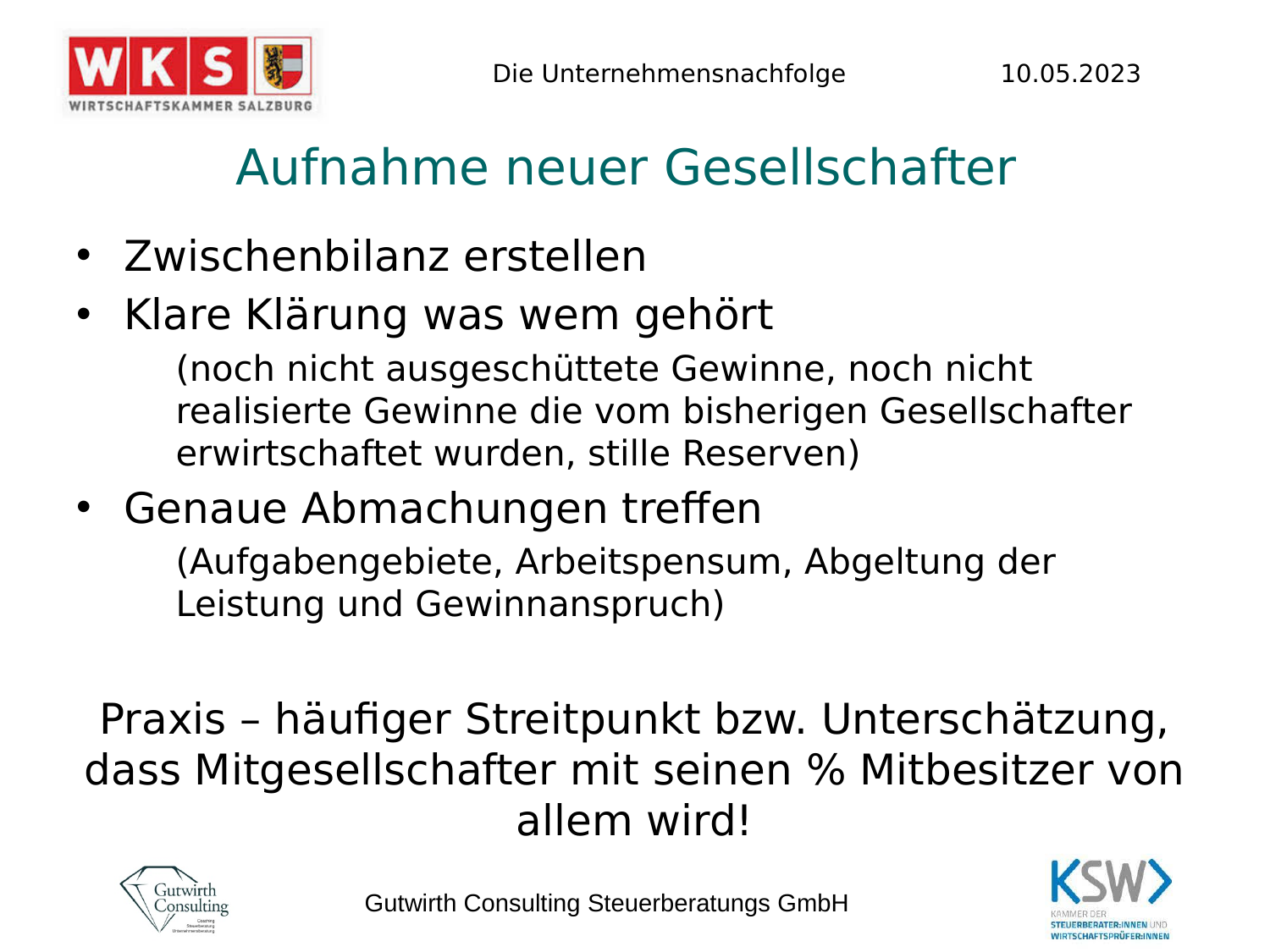

# Aufnahme neuer Gesellschafter
Zwischenbilanz erstellen
Klare Klärung was wem gehört
(noch nicht ausgeschüttete Gewinne, noch nicht realisierte Gewinne die vom bisherigen Gesellschafter erwirtschaftet wurden, stille Reserven)
Genaue Abmachungen treffen
(Aufgabengebiete, Arbeitspensum, Abgeltung der Leistung und Gewinnanspruch)

Praxis – häufiger Streitpunkt bzw. Unterschätzung, dass Mitgesellschafter mit seinen % Mitbesitzer von allem wird!
Gutwirth Consulting Steuerberatungs GmbH